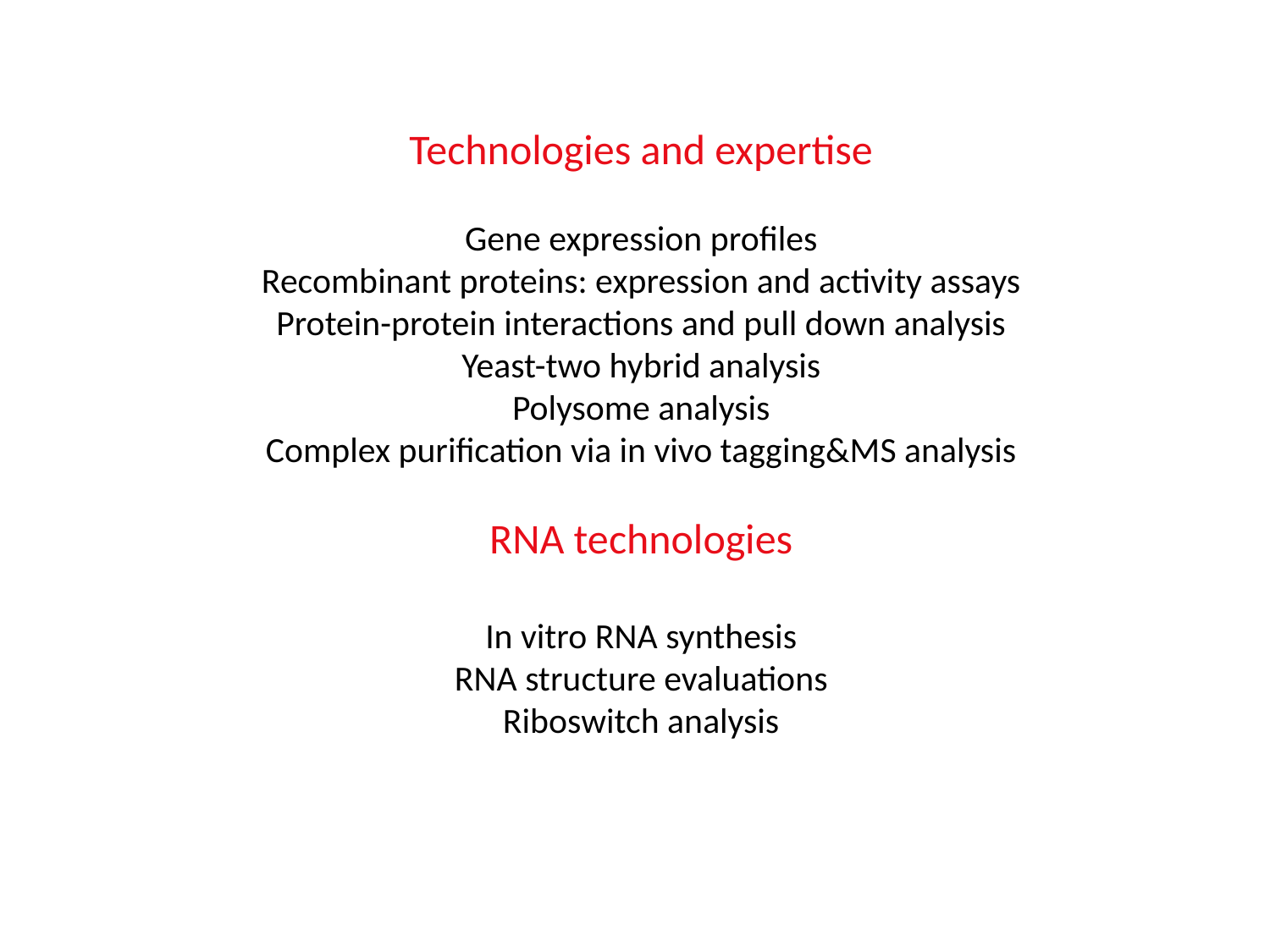

Technologies and expertise

Gene expression profiles
Recombinant proteins: expression and activity assays
Protein-protein interactions and pull down analysis
Yeast-two hybrid analysis
Polysome analysis
Complex purification via in vivo tagging&MS analysis

RNA technologies

In vitro RNA synthesis
RNA structure evaluations
Riboswitch analysis